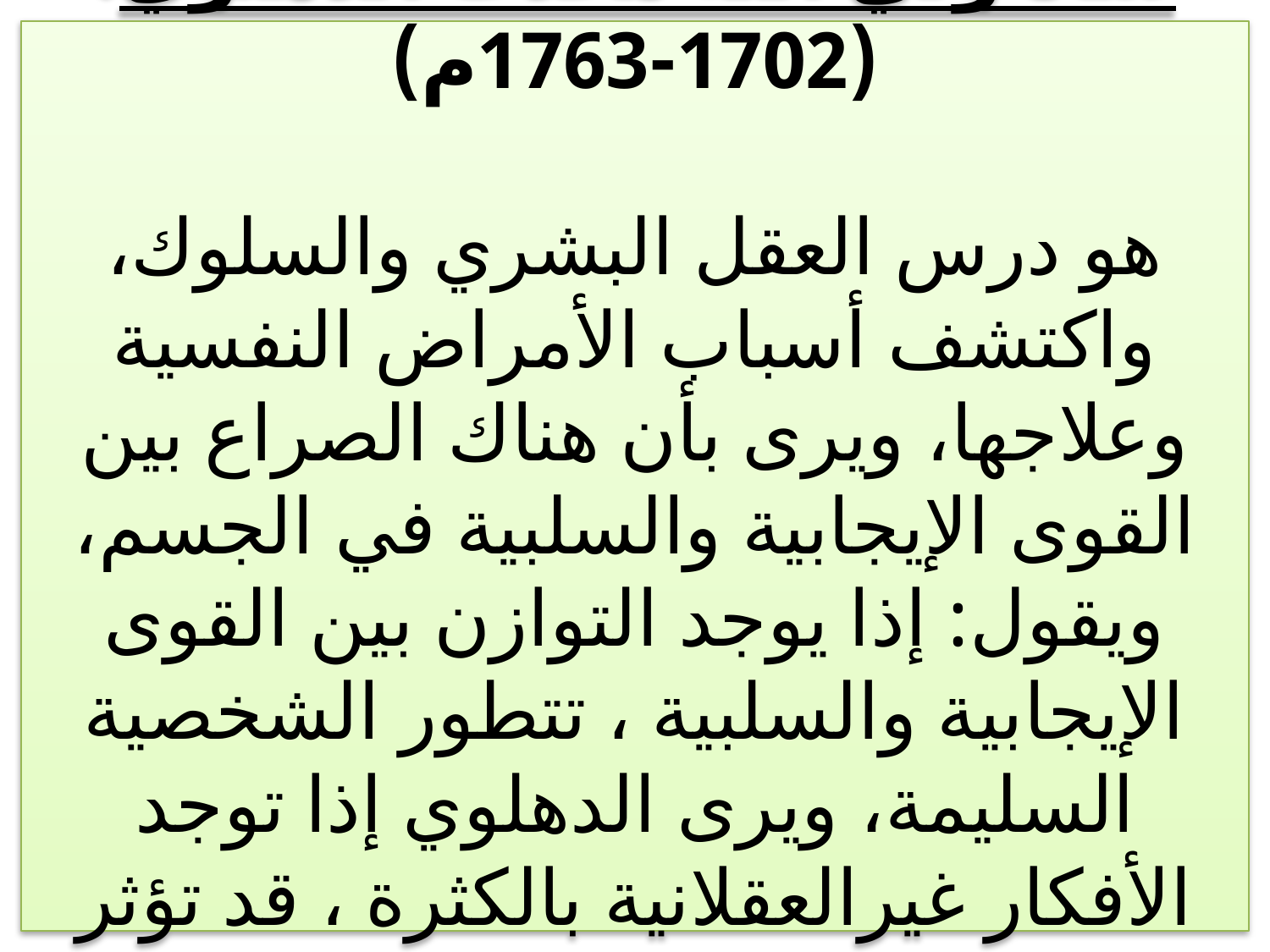

# شاه ولي الله محدث الدهلوي: (1702-1763م) هو درس العقل البشري والسلوك، واكتشف أسباب الأمراض النفسية وعلاجها، ويرى بأن هناك الصراع بين القوى الإيجابية والسلبية في الجسم، ويقول: إذا يوجد التوازن بين القوى الإيجابية والسلبية ، تتطور الشخصية السليمة، ويرى الدهلوي إذا توجد الأفكار غيرالعقلانية بالكثرة ، قد تؤثر على الصحة العقلية .